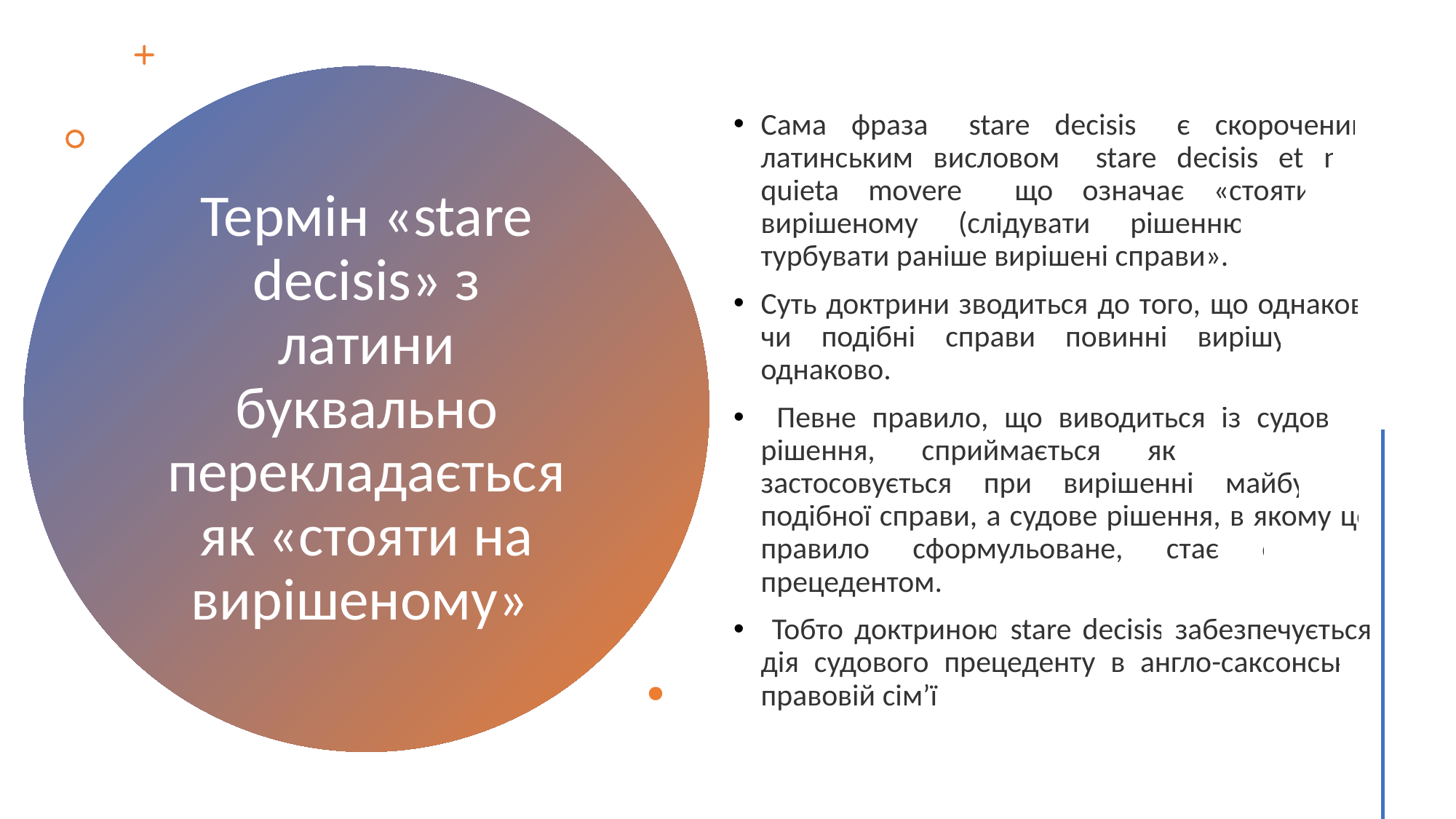

Сама фраза «stare decisis» є скороченим латинським висловом «stare decisis et non quieta movere», що означає «стояти на вирішеному (слідувати рішенню) і не турбувати раніше вирішені справи».
Суть доктрини зводиться до того, що однакові чи подібні справи повинні вирішуватися однаково.
 Певне правило, що виводиться із судового рішення, сприймається як взірець і застосовується при вирішенні майбутньої подібної справи, а судове рішення, в якому це правило сформульоване, стає судовим прецедентом.
 Тобто доктриною stare decisis забезпечується дія судового прецеденту в англо-саксонській правовій сім’ї

# Термін «stare decisis» з латини буквально перекладається як «стояти на вирішеному»